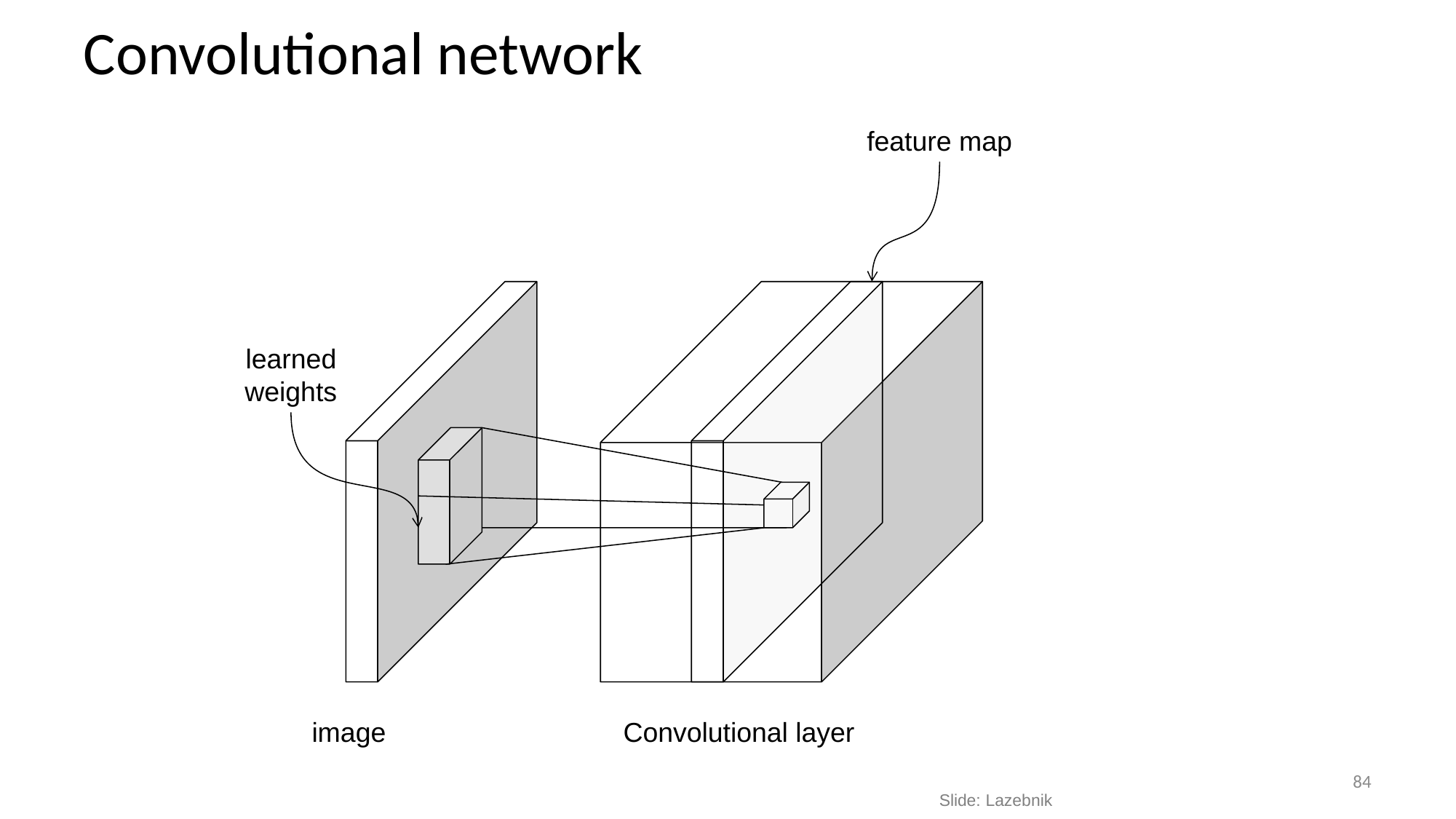

# Convolutional network
feature map

learned weights

image
Convolutional layer
84
Slide: Lazebnik